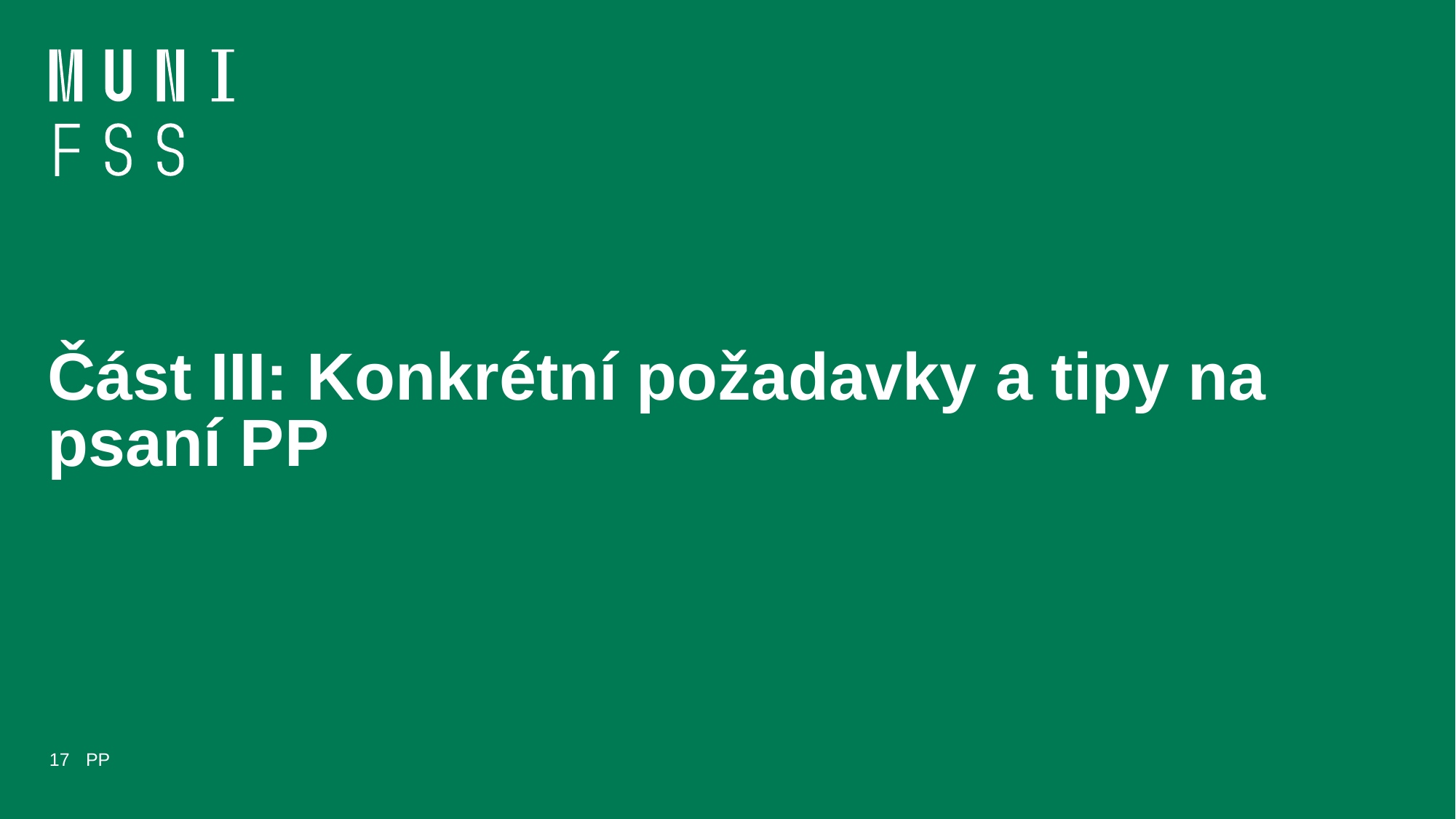

# Část III: Konkrétní požadavky a tipy na psaní PP
17
PP